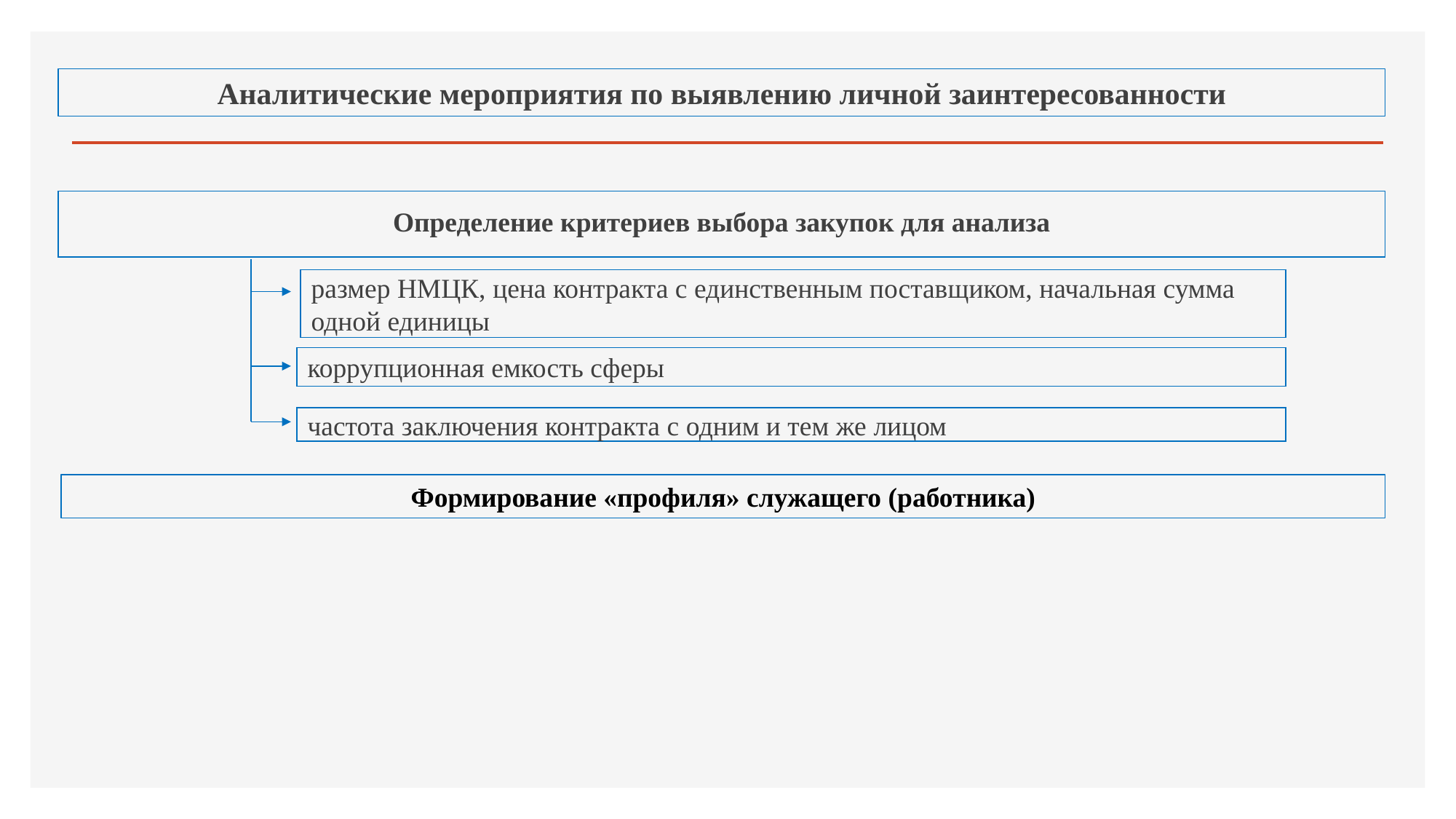

Аналитические мероприятия по выявлению личной заинтересованности
Определение критериев выбора закупок для анализа
размер НМЦК, цена контракта с единственным поставщиком, начальная сумма одной единицы
коррупционная емкость сферы
частота заключения контракта с одним и тем же лицом
Формирование «профиля» служащего (работника)